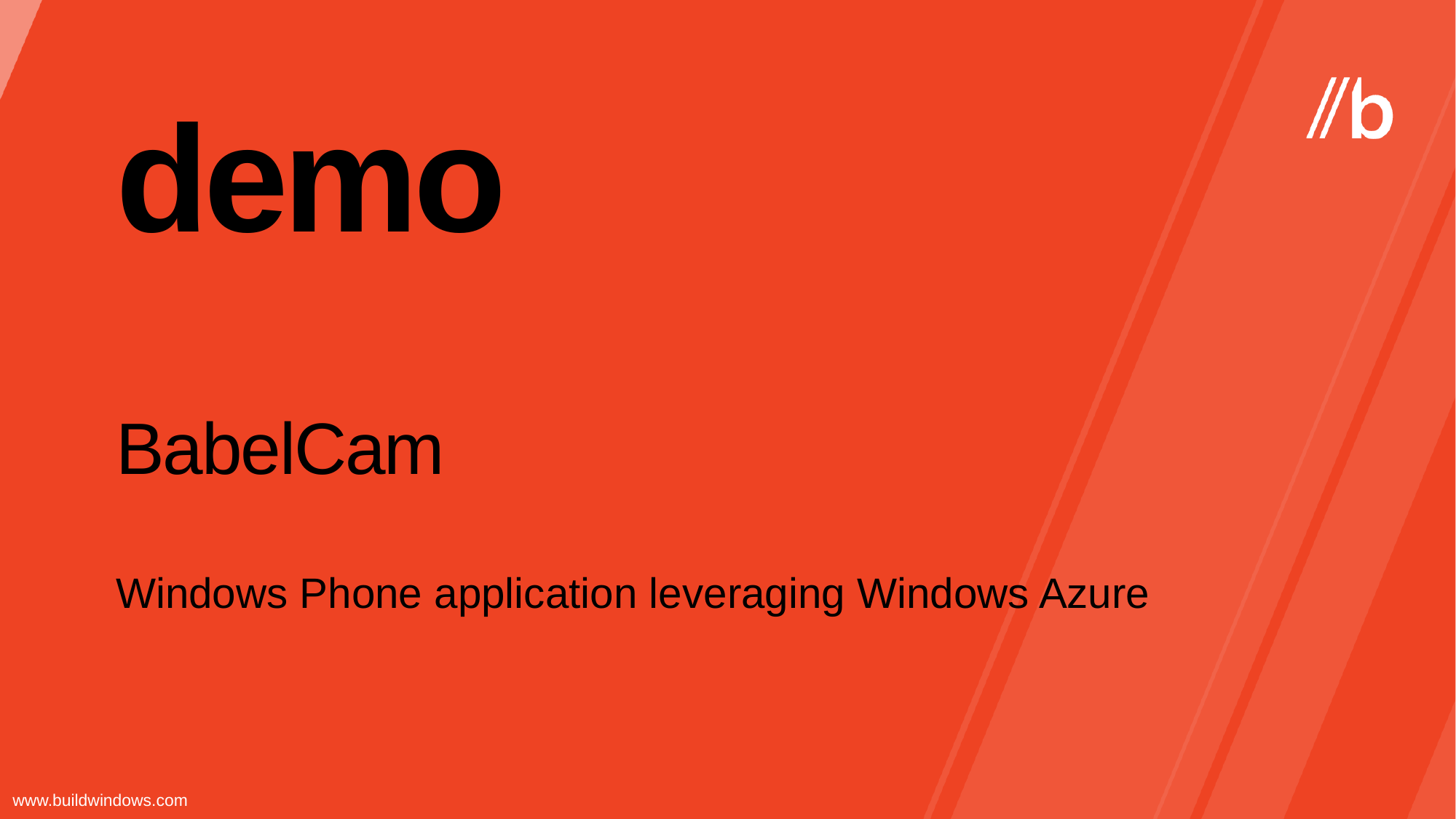

demo
# BabelCam
Windows Phone application leveraging Windows Azure